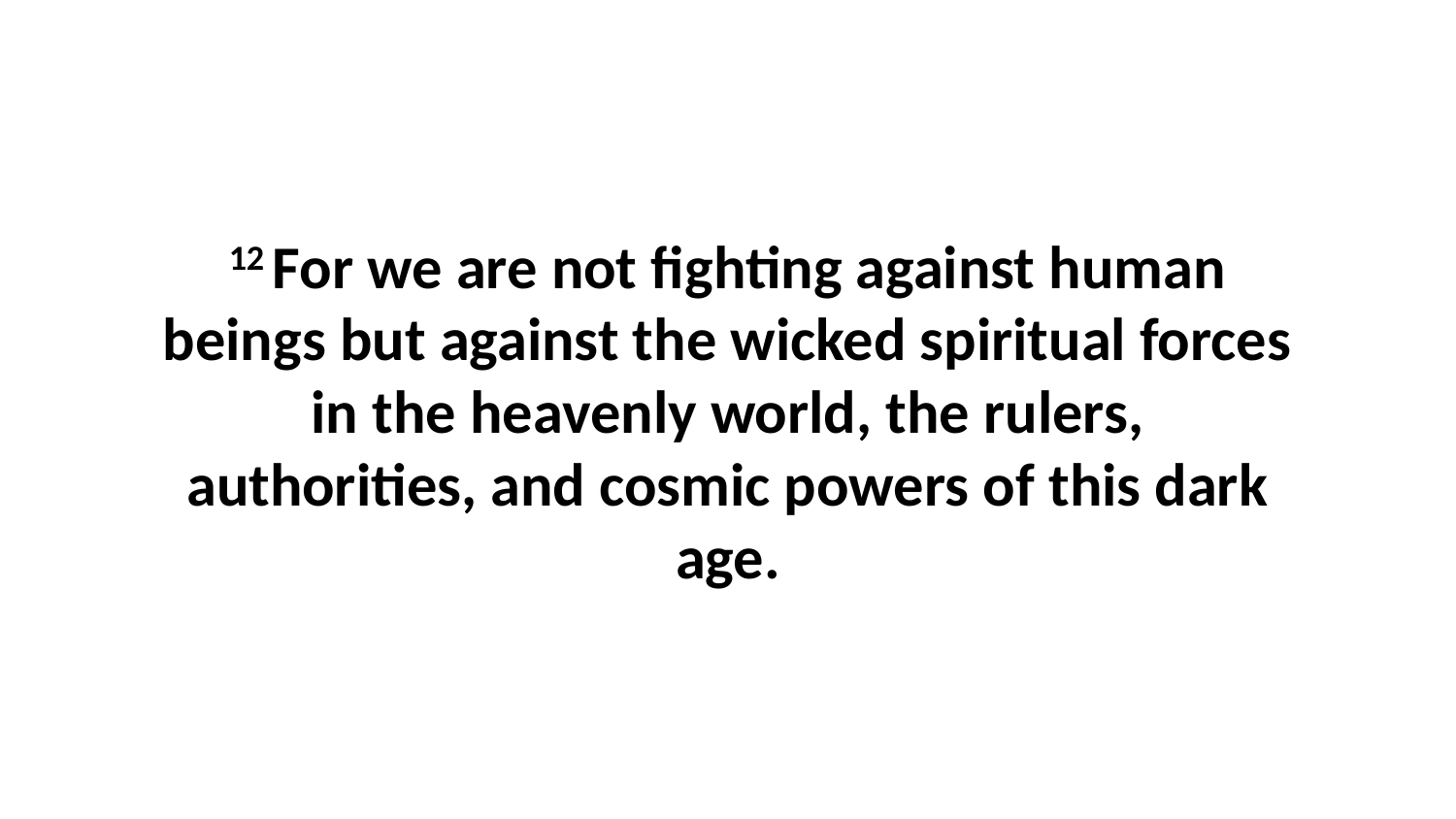

12 For we are not fighting against human beings but against the wicked spiritual forces in the heavenly world, the rulers, authorities, and cosmic powers of this dark age.